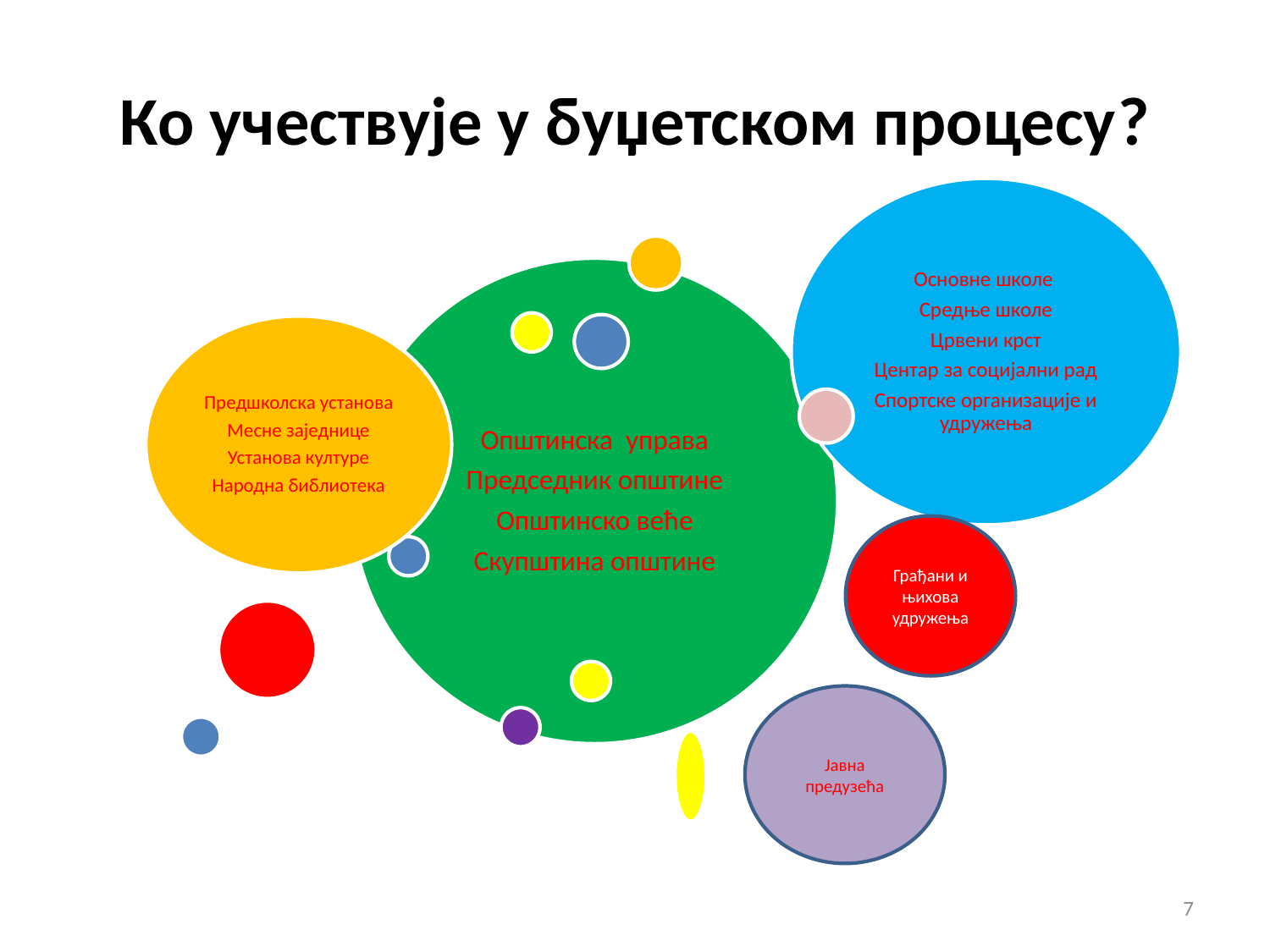

# Ко учествује у буџетском процесу?
Општинска  управа
Председник општине
Општинско веће
Скупштина општине
Предшколска установа
Месне заједнице
Установа културе
Народна библиотека
Основне школе
Средње школе
Црвени крст
Центар за социјални рад
Спортске организације и удружења
Грађани и њихова удружења
Јавна предузећа
7